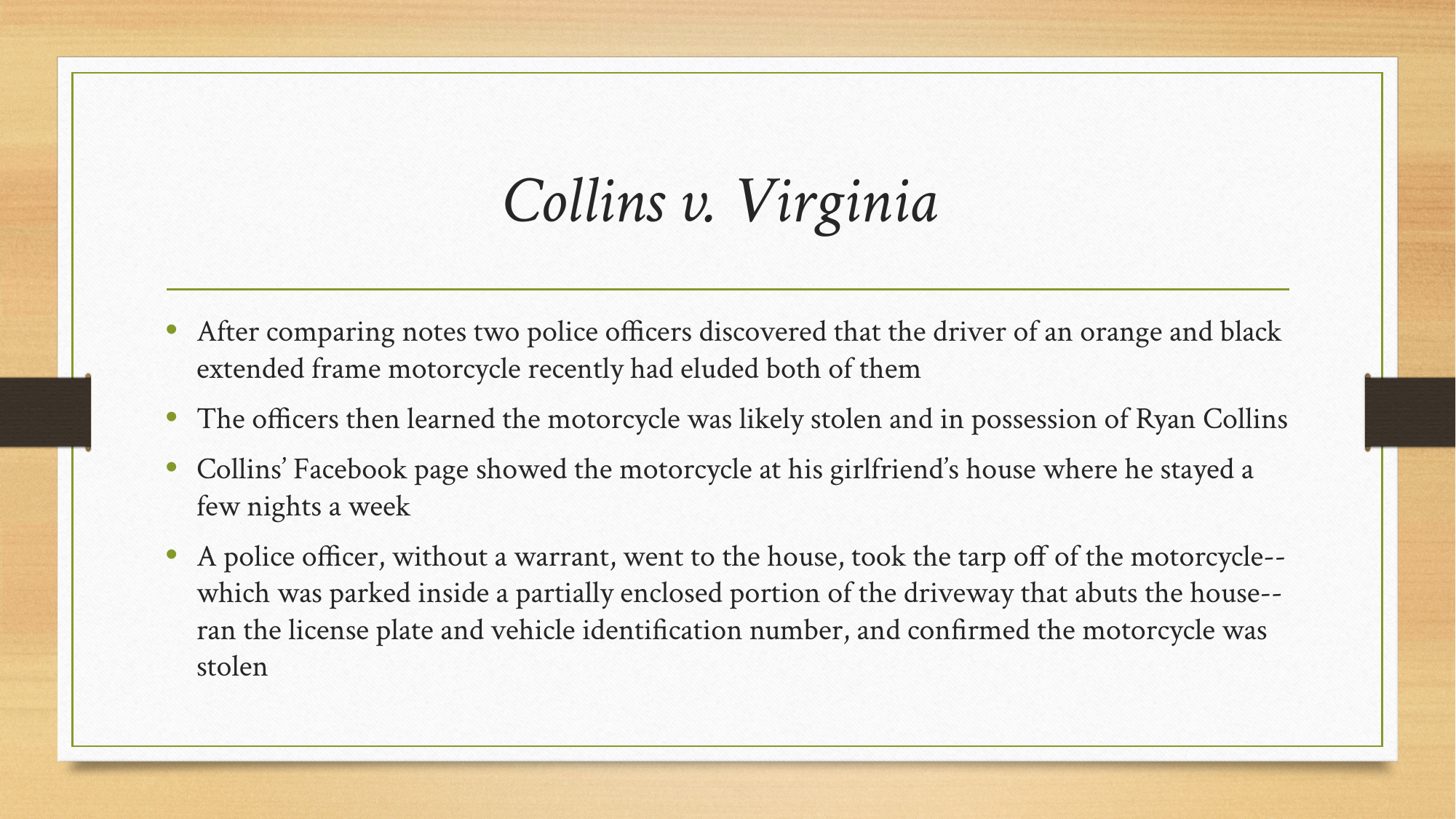

# Collins v. Virginia
After comparing notes two police officers discovered that the driver of an orange and black extended frame motorcycle recently had eluded both of them
The officers then learned the motorcycle was likely stolen and in possession of Ryan Collins
Collins’ Facebook page showed the motorcycle at his girlfriend’s house where he stayed a few nights a week
A police officer, without a warrant, went to the house, took the tarp off of the motorcycle--which was parked inside a partially enclosed portion of the driveway that abuts the house--ran the license plate and vehicle identification number, and confirmed the motorcycle was stolen